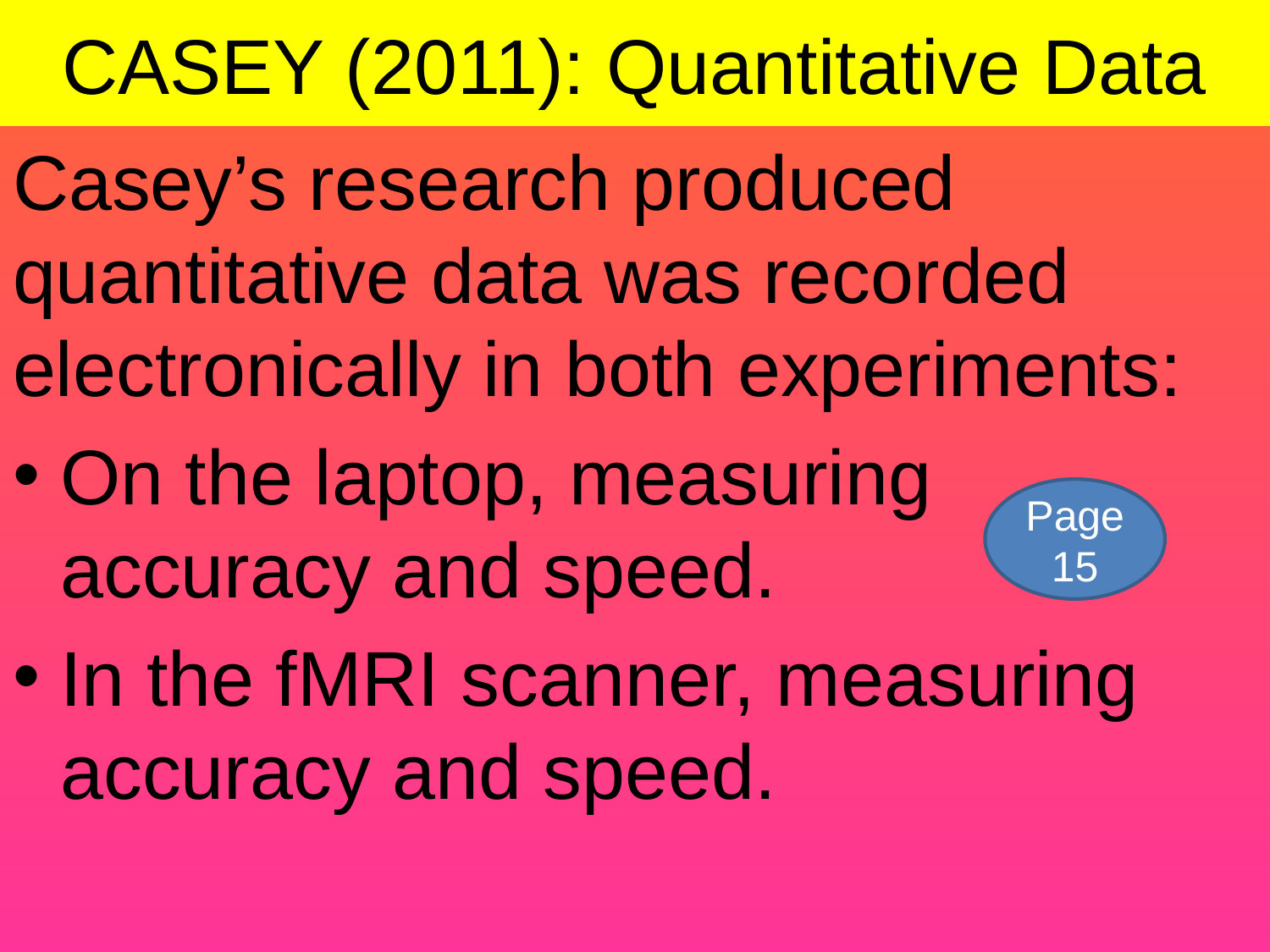

# CASEY (2011): Quantitative Data
Casey’s research produced quantitative data was recorded electronically in both experiments:
On the laptop, measuring accuracy and speed.
In the fMRI scanner, measuring accuracy and speed.
Page 15